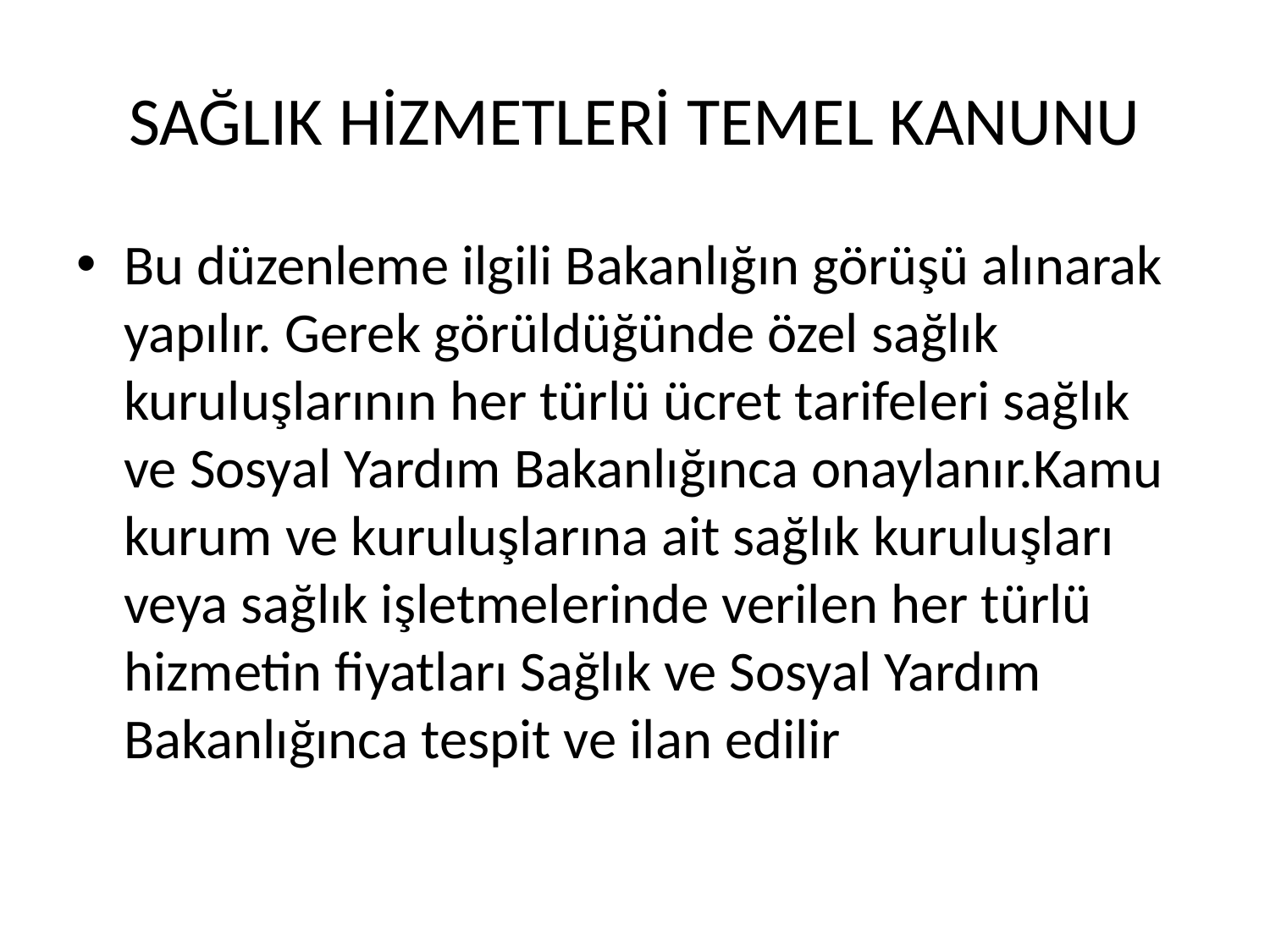

# SAĞLIK HİZMETLERİ TEMEL KANUNU
Bu düzenleme ilgili Bakanlığın görüşü alınarak yapılır. Gerek görüldüğünde özel sağlık kuruluşlarının her türlü ücret tarifeleri sağlık ve Sosyal Yardım Bakanlığınca onaylanır.Kamu kurum ve kuruluşlarına ait sağlık kuruluşları veya sağlık işletmelerinde verilen her türlü hizmetin fiyatları Sağlık ve Sosyal Yardım Bakanlığınca tespit ve ilan edilir